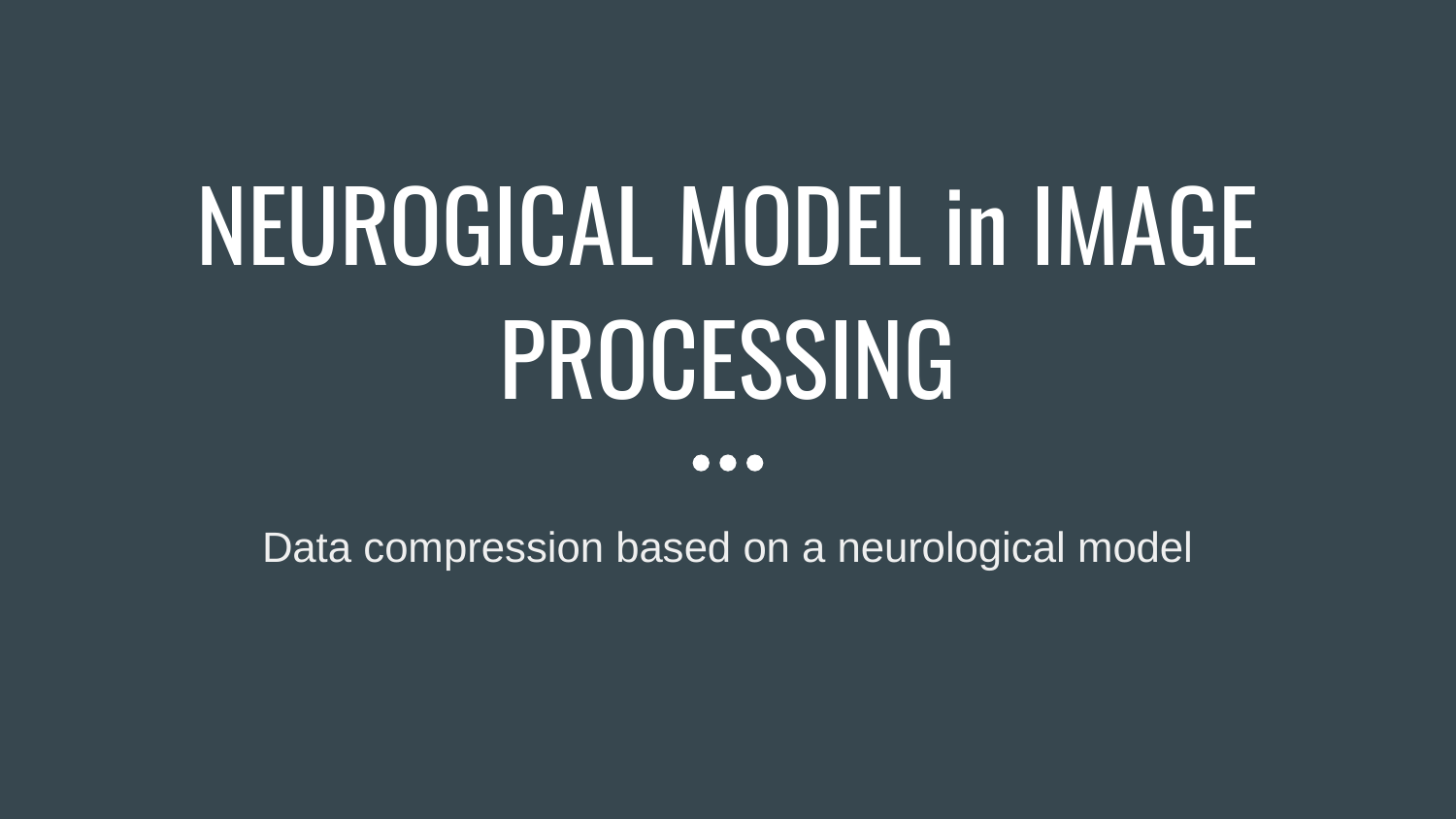

# NEUROGICAL MODEL in IMAGE PROCESSING
Data compression based on a neurological model